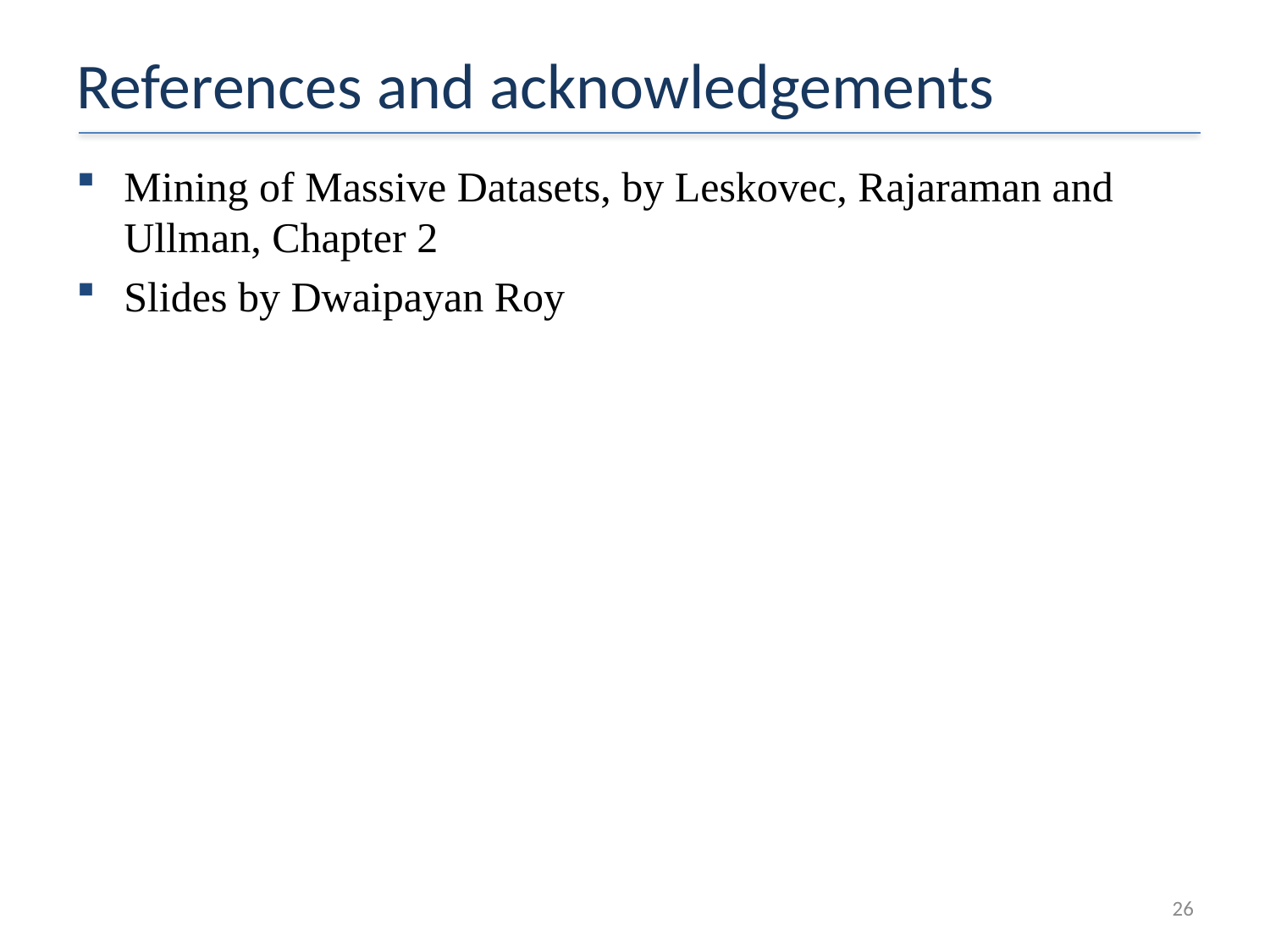

# References and acknowledgements
Mining of Massive Datasets, by Leskovec, Rajaraman and Ullman, Chapter 2
Slides by Dwaipayan Roy
26